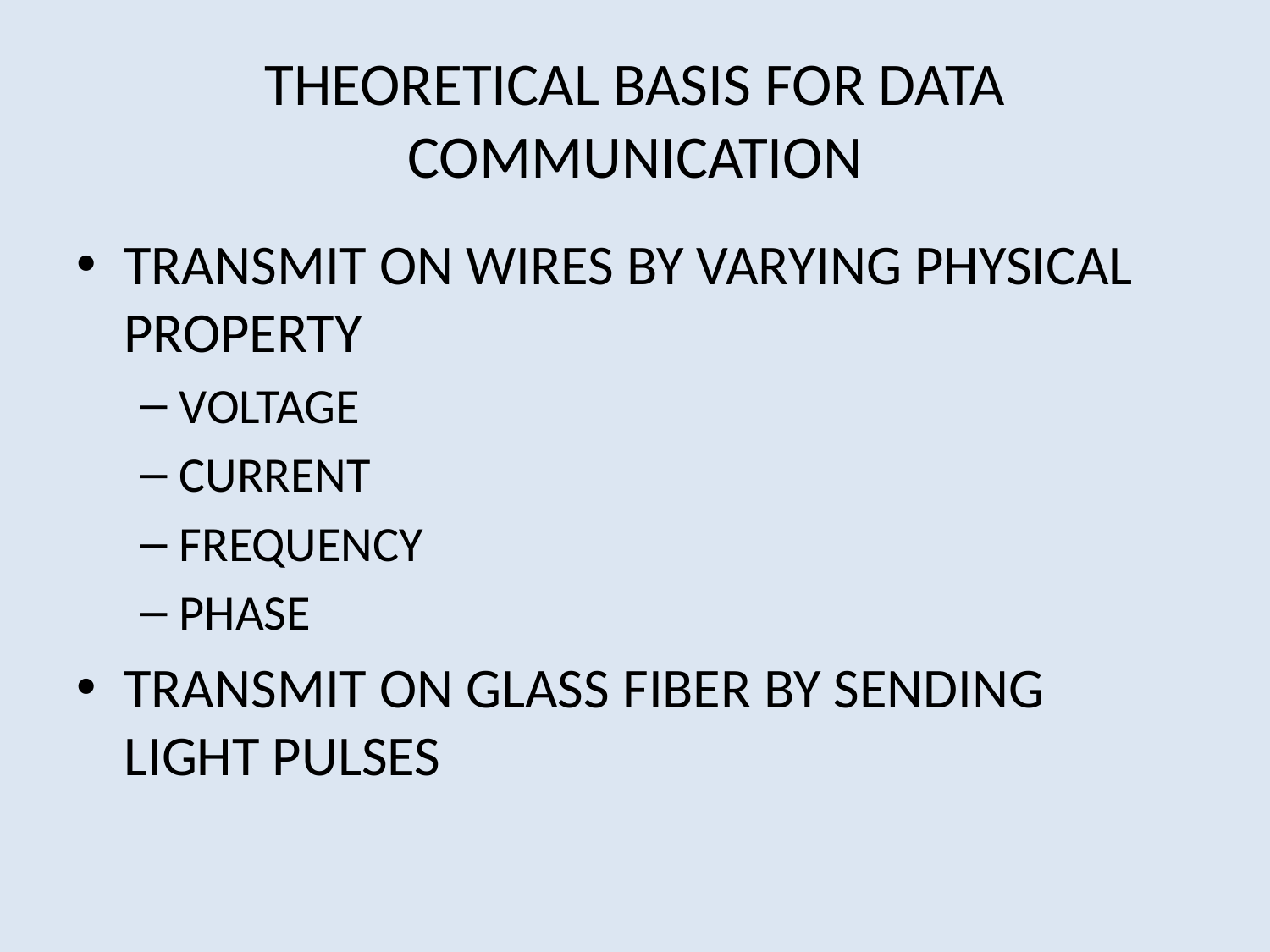

# THEORETICAL BASIS FOR DATA COMMUNICATION
TRANSMIT ON WIRES BY VARYING PHYSICAL PROPERTY
VOLTAGE
CURRENT
FREQUENCY
PHASE
TRANSMIT ON GLASS FIBER BY SENDING LIGHT PULSES